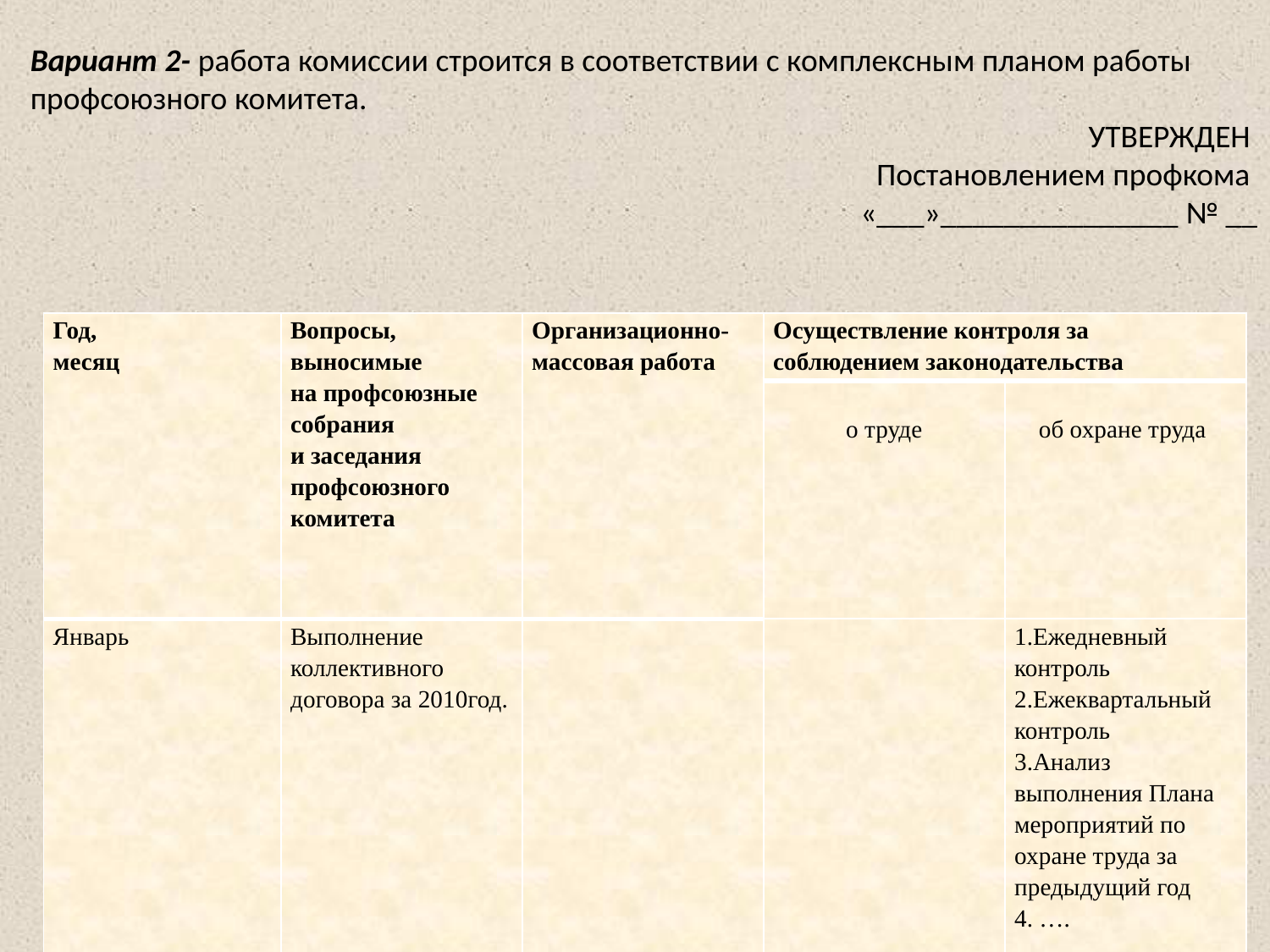

Вариант 2- работа комиссии строится в соответствии с комплексным планом работы профсоюзного комитета.
УТВЕРЖДЕН
Постановлением профкома
«___»_______________ № __

| Год, месяц | Вопросы, выносимые на профсоюзные собрания и заседания профсоюзного комитета | Организационно- массовая работа | Осуществление контроля за соблюдением законодательства |  |
| --- | --- | --- | --- | --- |
|  |  |  | о труде | об охране труда |
| Январь | Выполнение коллективного договора за 2010год. |  |  | 1.Ежедневный контроль 2.Ежеквартальный контроль 3.Анализ выполнения Плана мероприятий по охране труда за предыдущий год 4. …. |